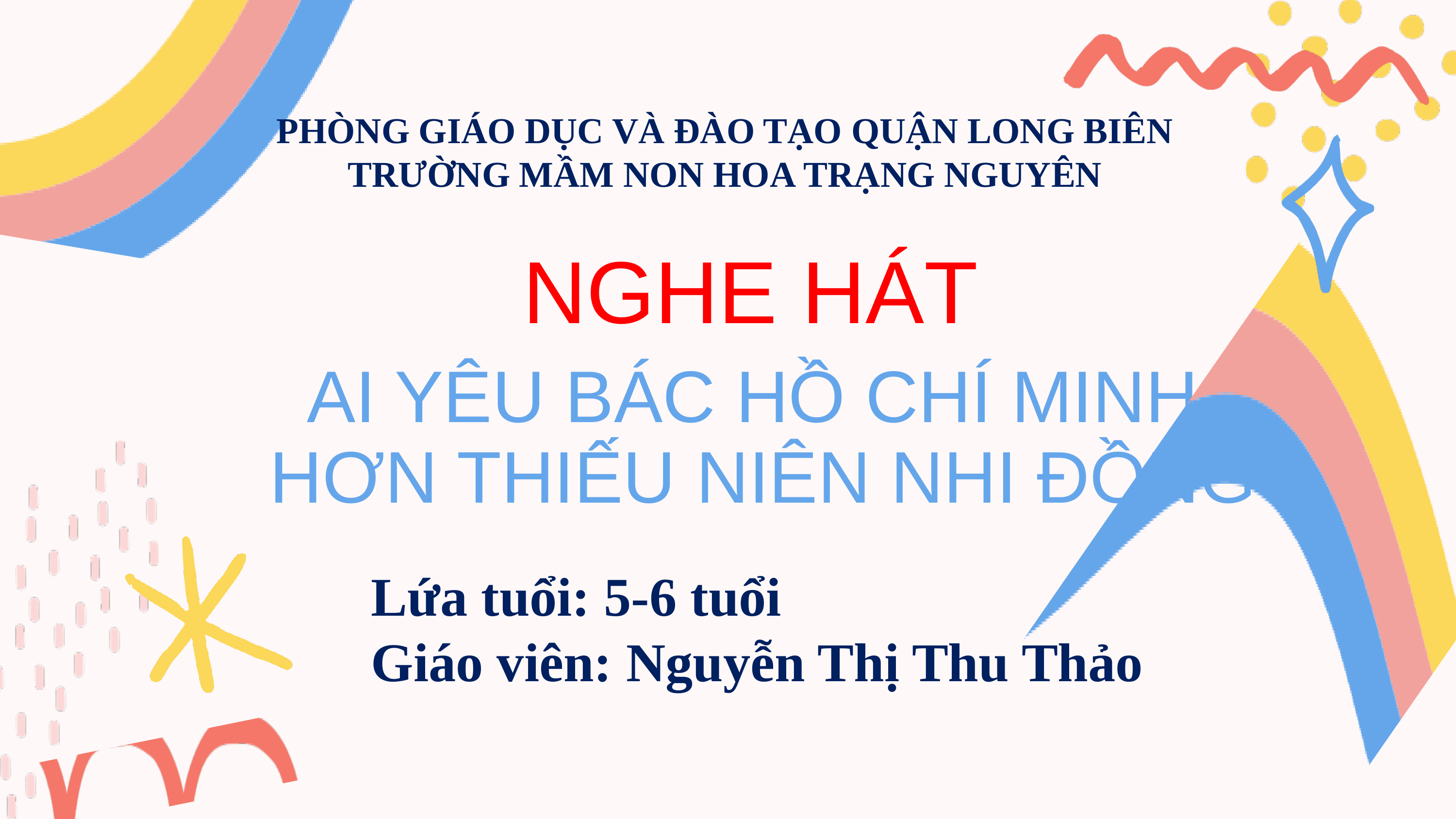

PHÒNG GIÁO DỤC VÀ ĐÀO TẠO QUẬN LONG BIÊN
TRƯỜNG MẦM NON HOA TRẠNG NGUYÊN

NGHE HÁT
AI YÊU BÁC HỒ CHÍ MINH
 HƠN THIẾU NIÊN NHI ĐỒNG

Lứa tuổi: 5-6 tuổi
Giáo viên: Nguyễn Thị Thu Thảo